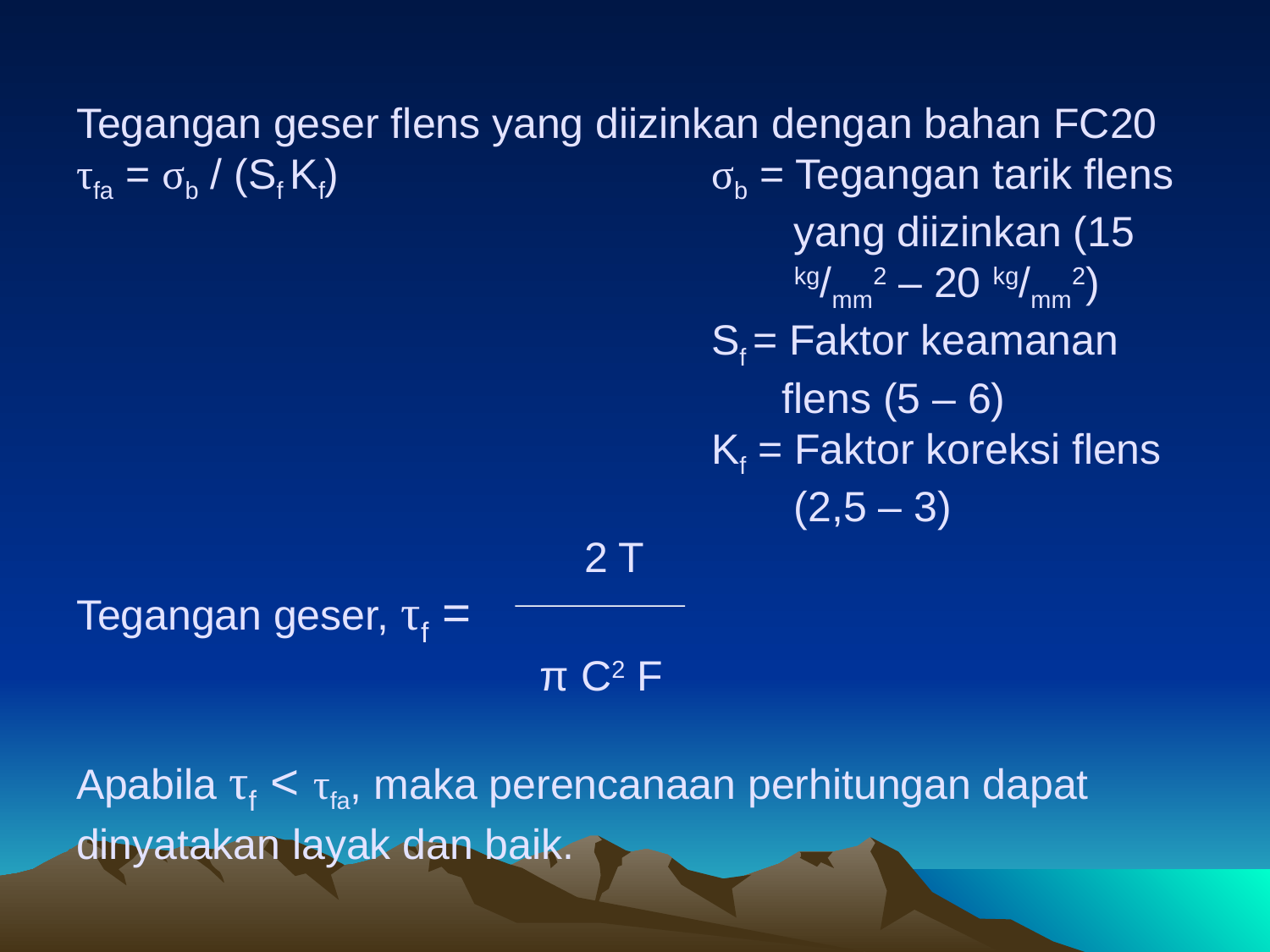

# Tegangan geser flens yang diizinkan dengan bahan FC20 τfa = σb / (Sf Kf) 			σb = Tegangan tarik flens 					       yang diizinkan (15 					       kg/mm2 – 20 kg/mm2) Sf = Faktor keamanan 					      flens (5 – 6) Kf = Faktor koreksi flens (2,5 – 3) 2 T Tegangan geser, τf = π C2 F Apabila τf < τfa, maka perencanaan perhitungan dapat dinyatakan layak dan baik.